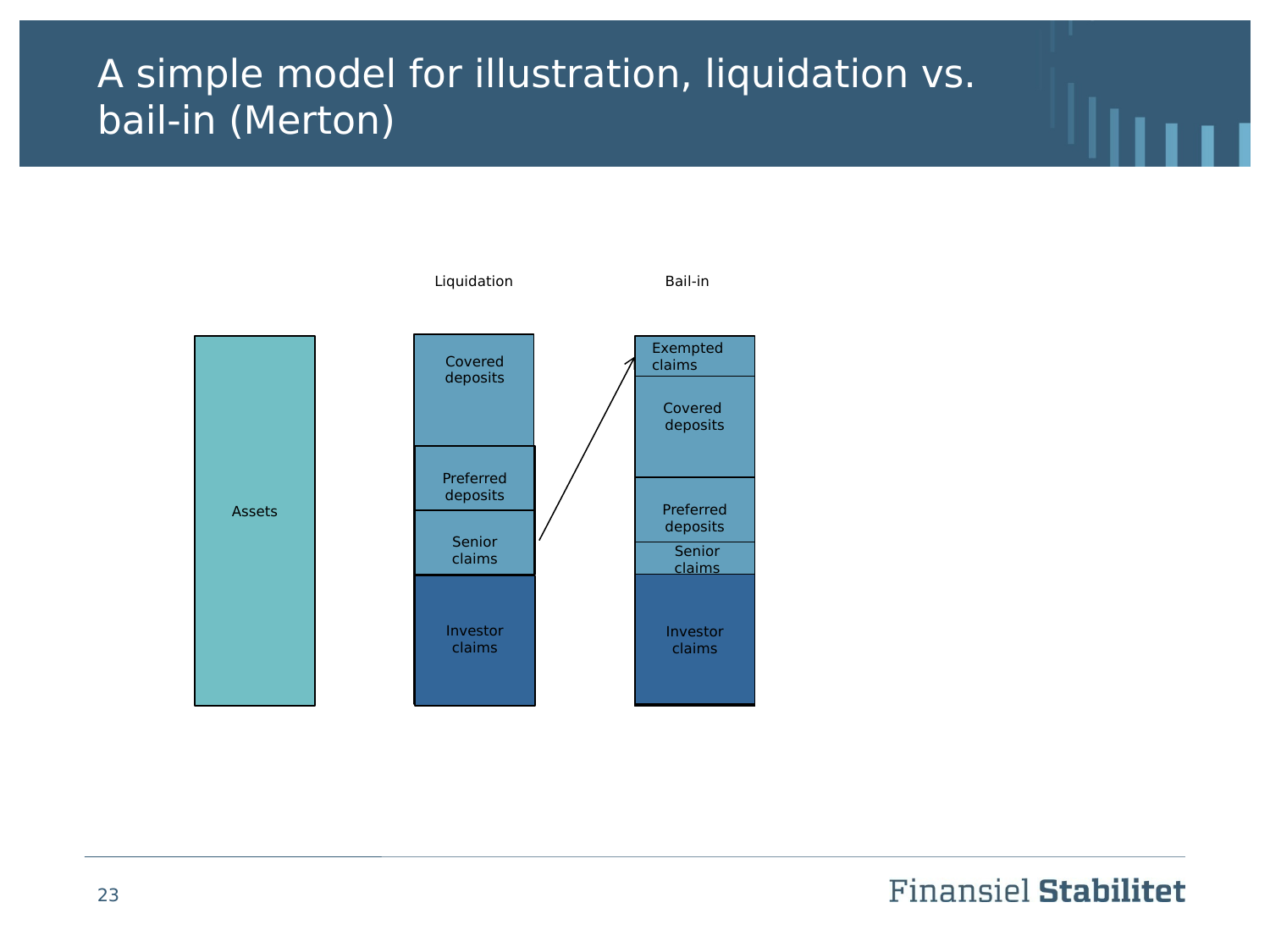

# A simple model for illustration, liquidation vs. bail-in (Merton)
Liquidation
    Bail-in

Exempted
claims

Covered deposits

Covered  deposits

Preferred deposits

Preferred deposits
Assets

Senior claims
Senior claims

Junior claims
Investor claims
Investor claims
  Option to default
Investor claims

Residual claims